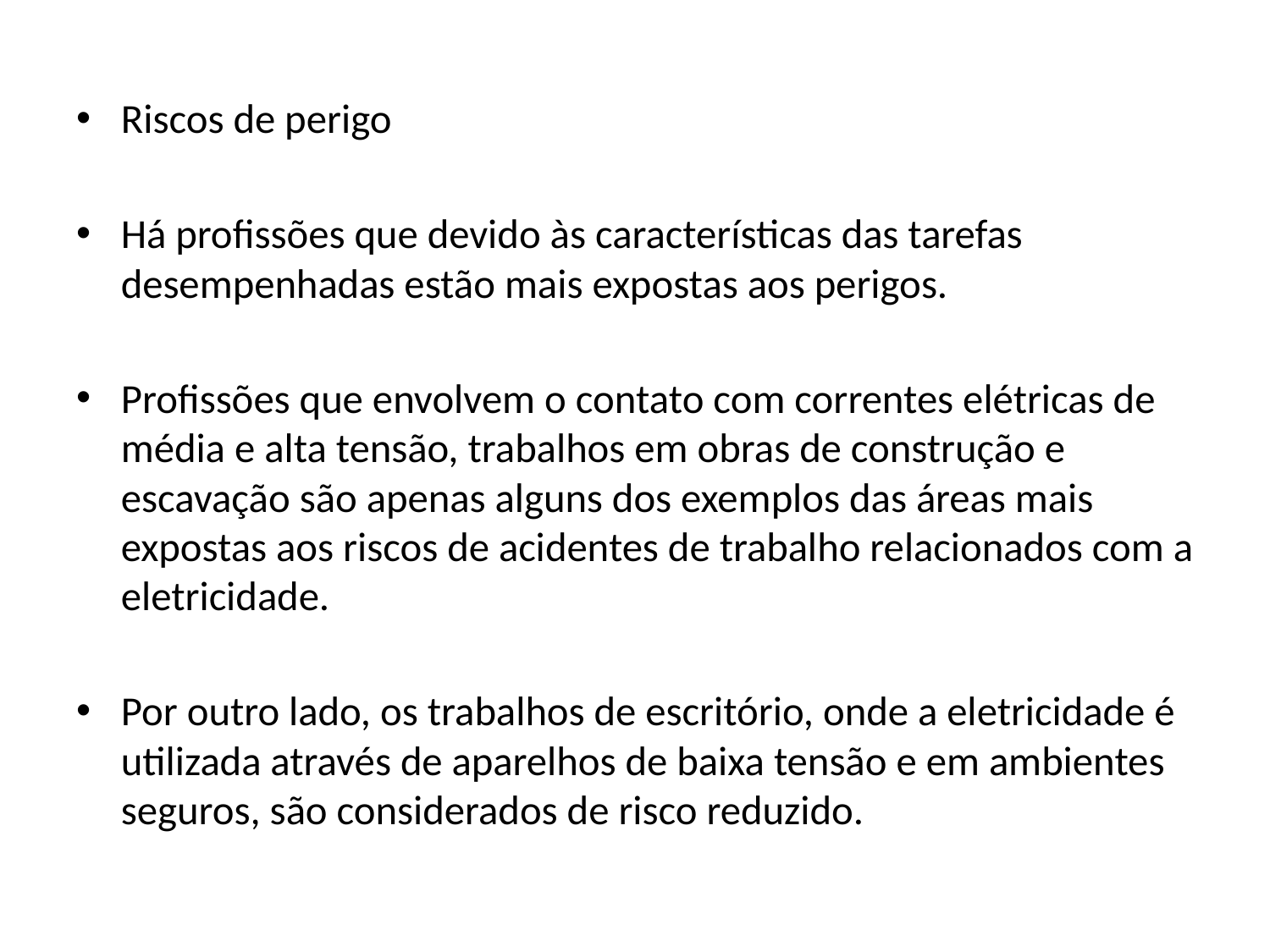

Riscos de perigo

Há profissões que devido às características das tarefas desempenhadas estão mais expostas aos perigos.

Profissões que envolvem o contato com correntes elétricas de média e alta tensão, trabalhos em obras de construção e escavação são apenas alguns dos exemplos das áreas mais expostas aos riscos de acidentes de trabalho relacionados com a eletricidade.

Por outro lado, os trabalhos de escritório, onde a eletricidade é utilizada através de aparelhos de baixa tensão e em ambientes seguros, são considerados de risco reduzido.